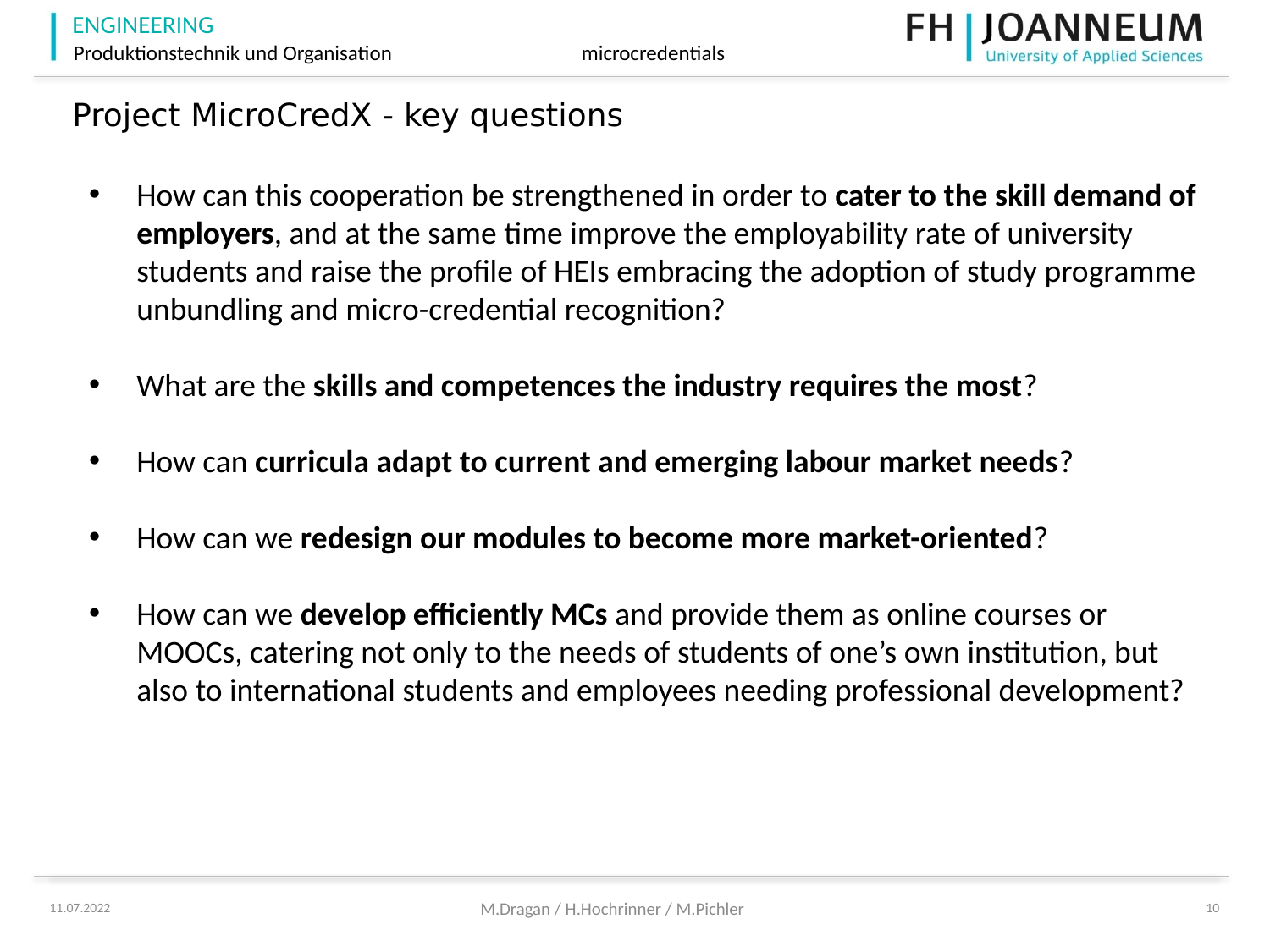

# Project MicroCredX - key questions
How can this cooperation be strengthened in order to cater to the skill demand of employers, and at the same time improve the employability rate of university students and raise the profile of HEIs embracing the adoption of study programme unbundling and micro-credential recognition?

What are the skills and competences the industry requires the most?

How can curricula adapt to current and emerging labour market needs?

How can we redesign our modules to become more market-oriented?

How can we develop efficiently MCs and provide them as online courses or MOOCs, catering not only to the needs of students of one’s own institution, but also to international students and employees needing professional development?

M.Dragan / H.Hochrinner / M.Pichler
11.07.2022
10